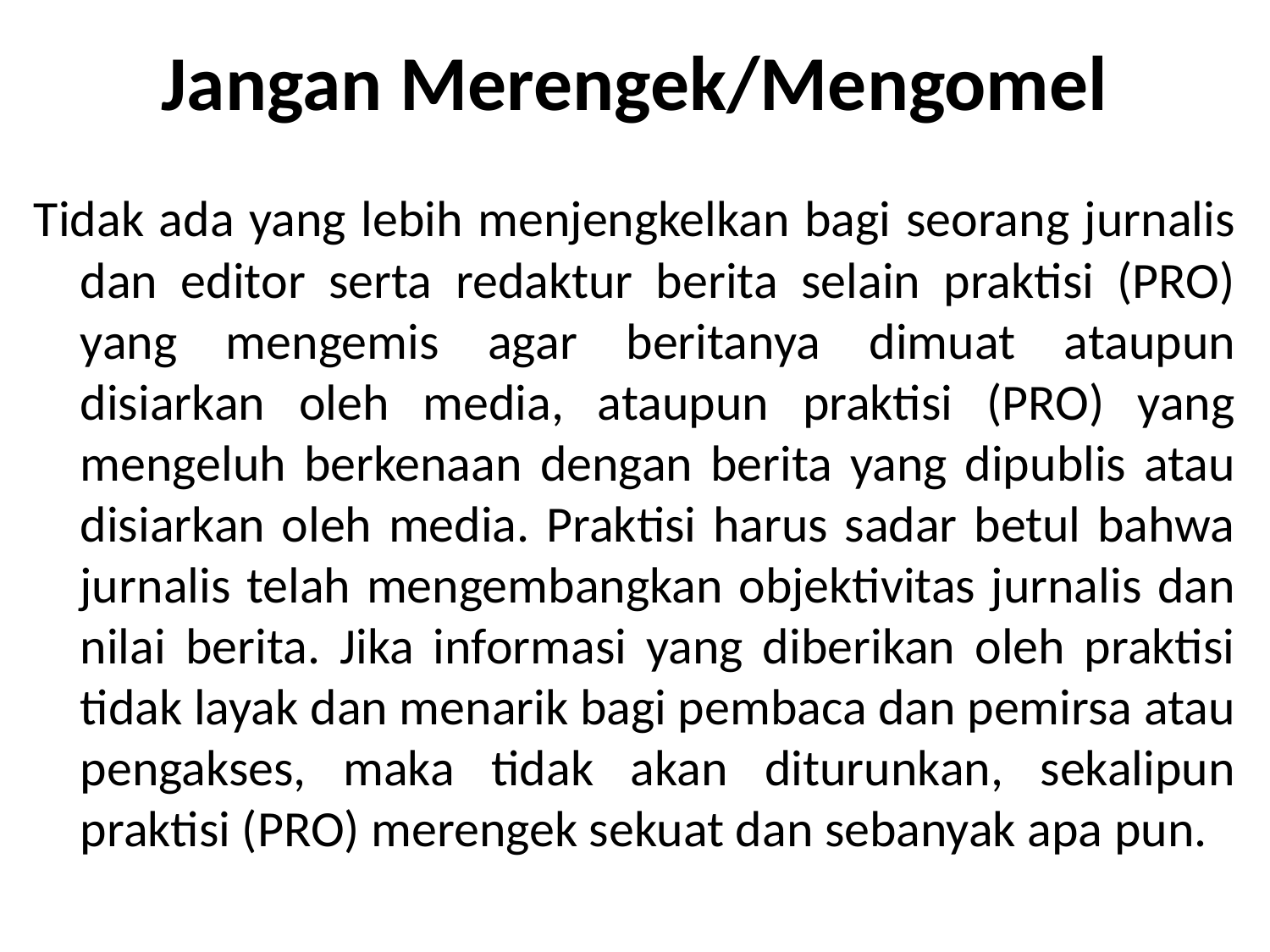

# Jangan Merengek/Mengomel
Tidak ada yang lebih menjengkelkan bagi seorang jurnalis dan editor serta redaktur berita selain praktisi (PRO) yang mengemis agar beritanya dimuat ataupun disiarkan oleh media, ataupun praktisi (PRO) yang mengeluh berkenaan dengan berita yang dipublis atau disiarkan oleh media. Praktisi harus sadar betul bahwa jurnalis telah mengembangkan objektivitas jurnalis dan nilai berita. Jika informasi yang diberikan oleh praktisi tidak layak dan menarik bagi pembaca dan pemirsa atau pengakses, maka tidak akan diturunkan, sekalipun praktisi (PRO) merengek sekuat dan sebanyak apa pun.